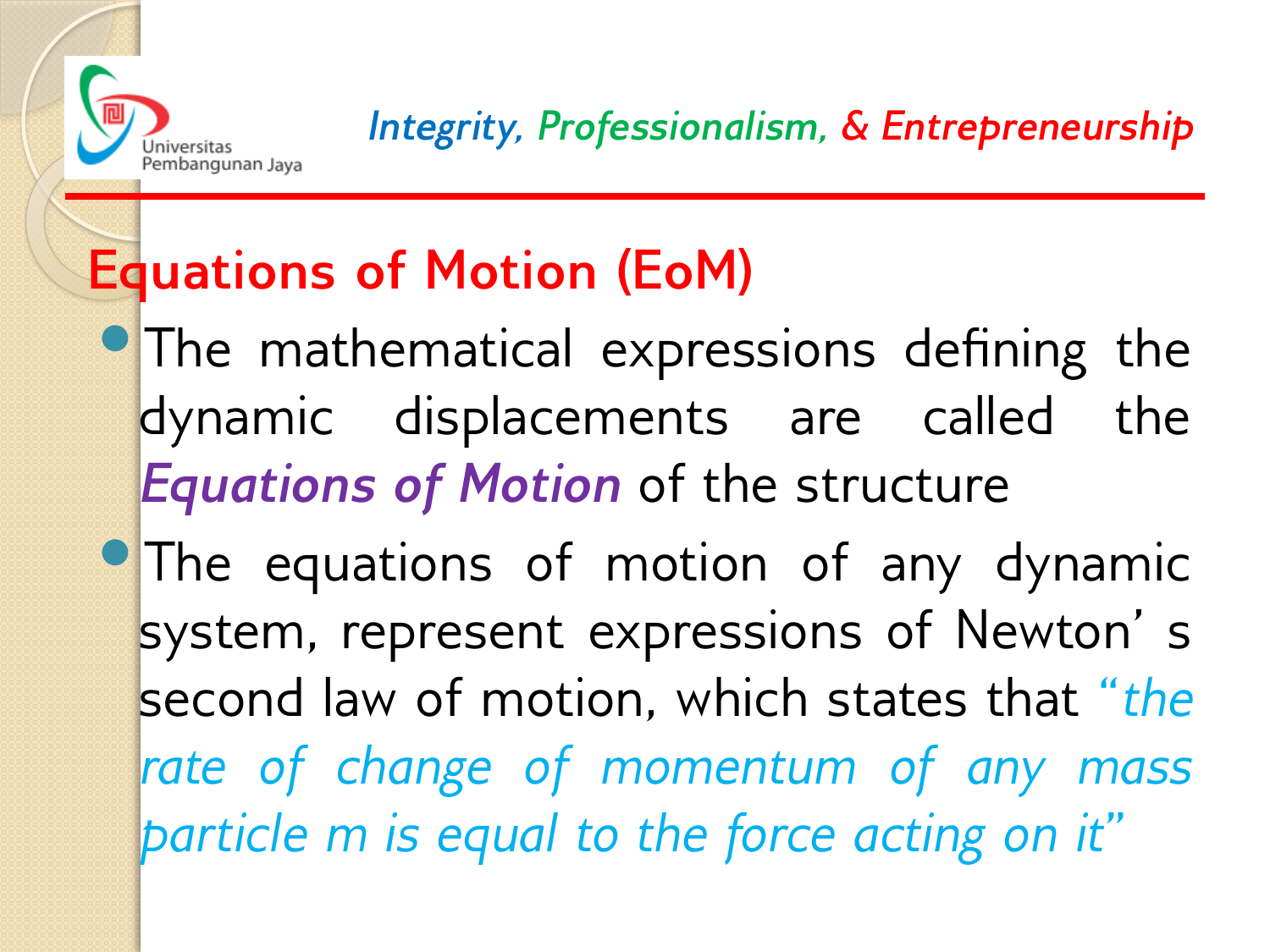

Equations of Motion (EoM)
The mathematical expressions defining the dynamic displacements are called the Equations of Motion of the structure
The equations of motion of any dynamic system, represent expressions of Newton’ s second law of motion, which states that “the rate of change of momentum of any mass particle m is equal to the force acting on it”